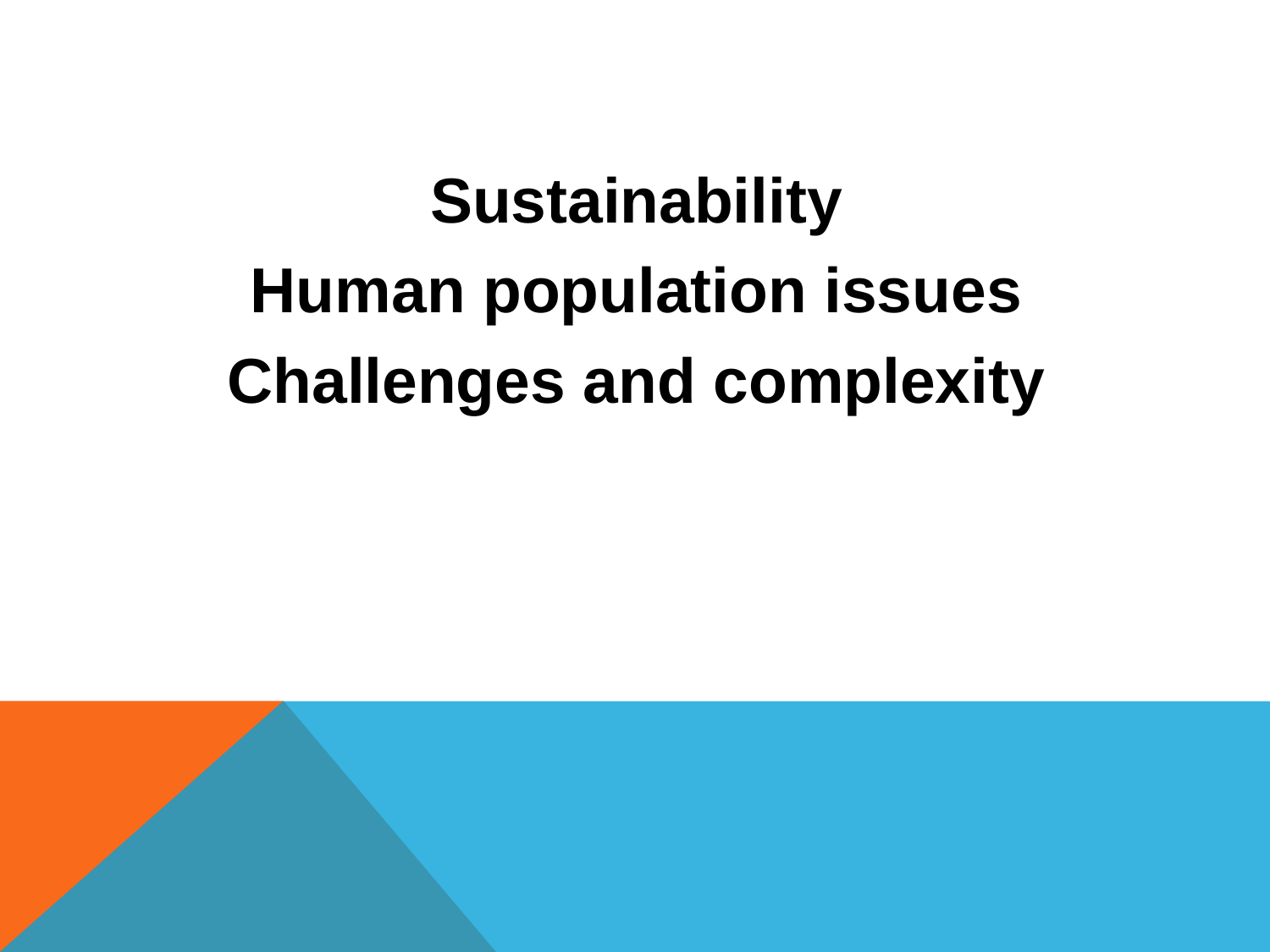

#
Sustainability
Human population issues
Challenges and complexity